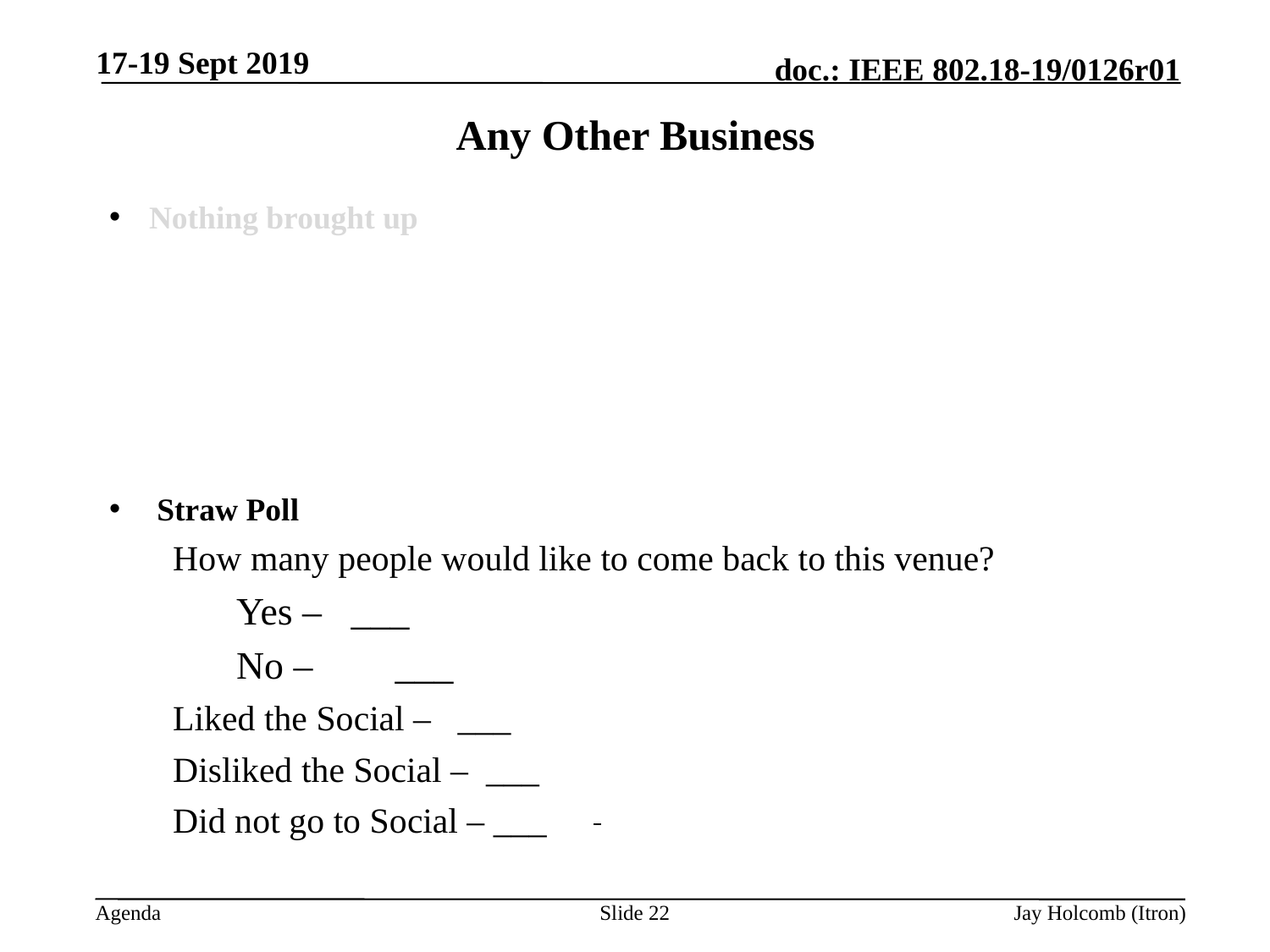

17-19 Sept 2019
# Any Other Business

Nothing brought up

Straw Poll
How many people would like to come back to this venue?
Yes –   ___
No – 	___
Liked the Social –   ___
Disliked the Social –  ___
Did not go to Social – ___

Slide 22
Jay Holcomb (Itron)